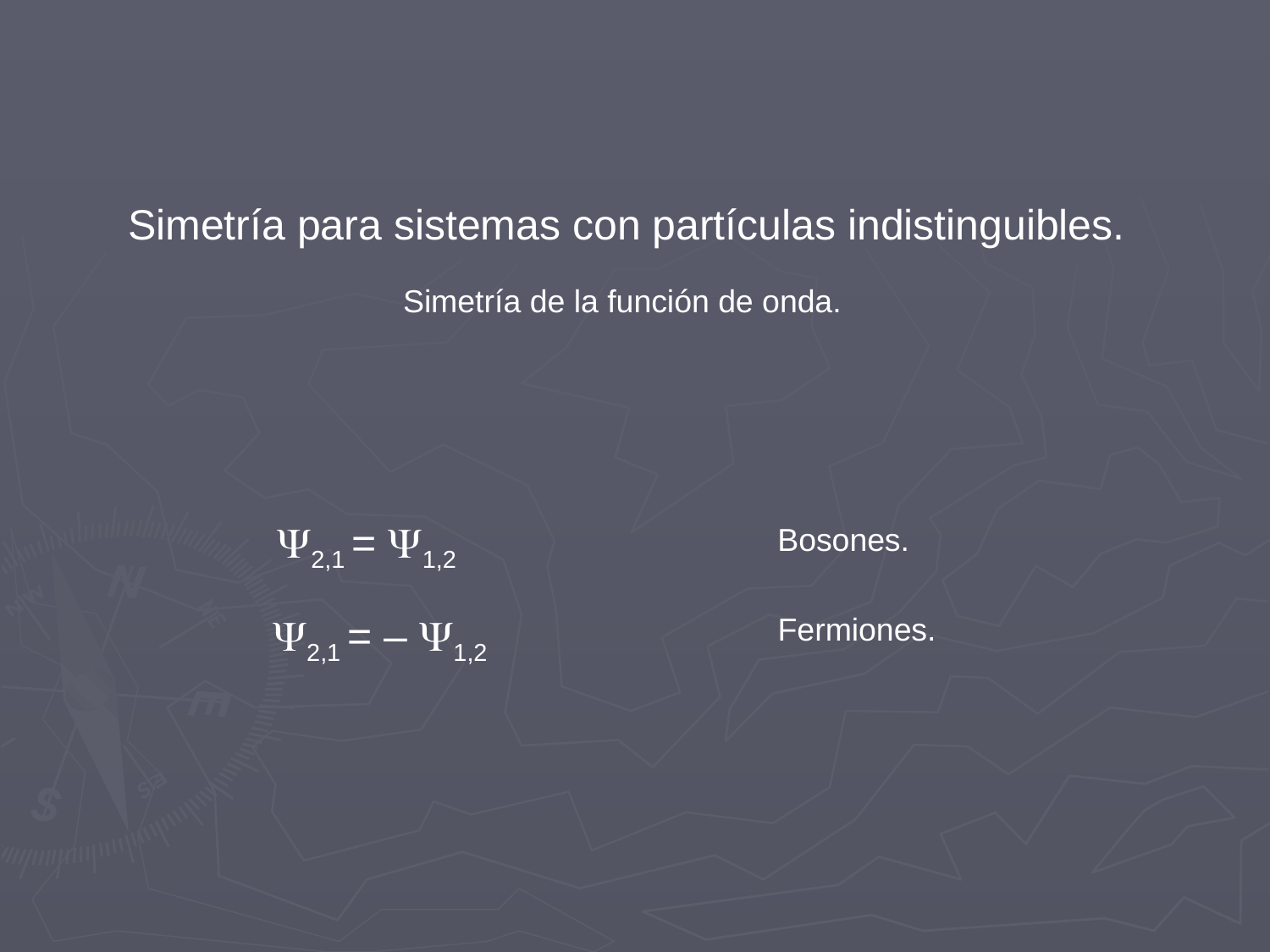

Simetría para sistemas con partículas indistinguibles.
Simetría de la función de onda.
Ψ2,1 = Ψ1,2
Bosones.
Ψ2,1 = – Ψ1,2
Fermiones.